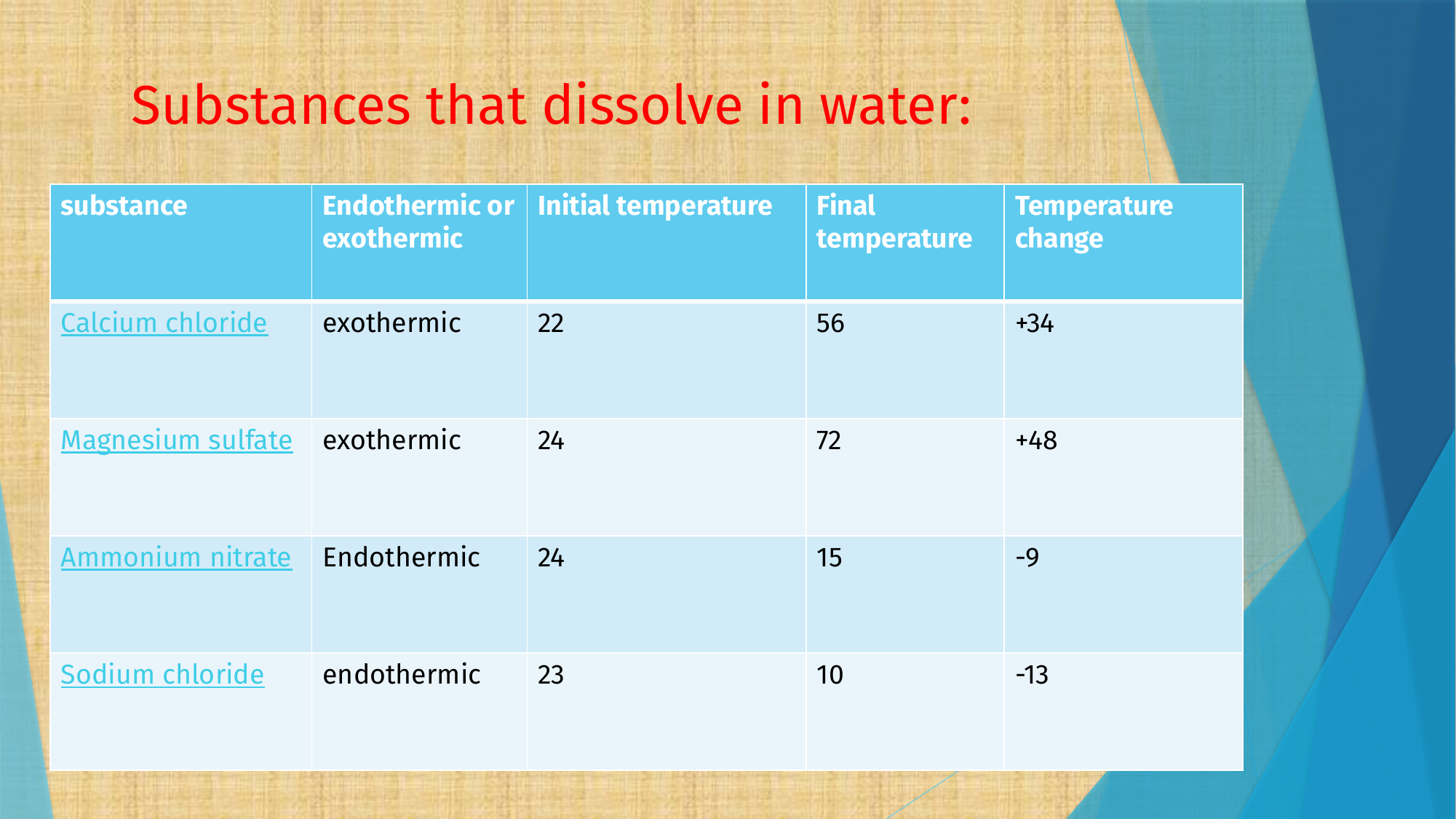

# Substances that dissolve in water:
| substance | Endothermic or exothermic | Initial temperature | Final temperature | Temperature change |
| --- | --- | --- | --- | --- |
| Calcium chloride | exothermic | 22 | 56 | +34 |
| Magnesium sulfate | exothermic | 24 | 72 | +48 |
| Ammonium nitrate | Endothermic | 24 | 15 | -9 |
| Sodium chloride | endothermic | 23 | 10 | -13 |